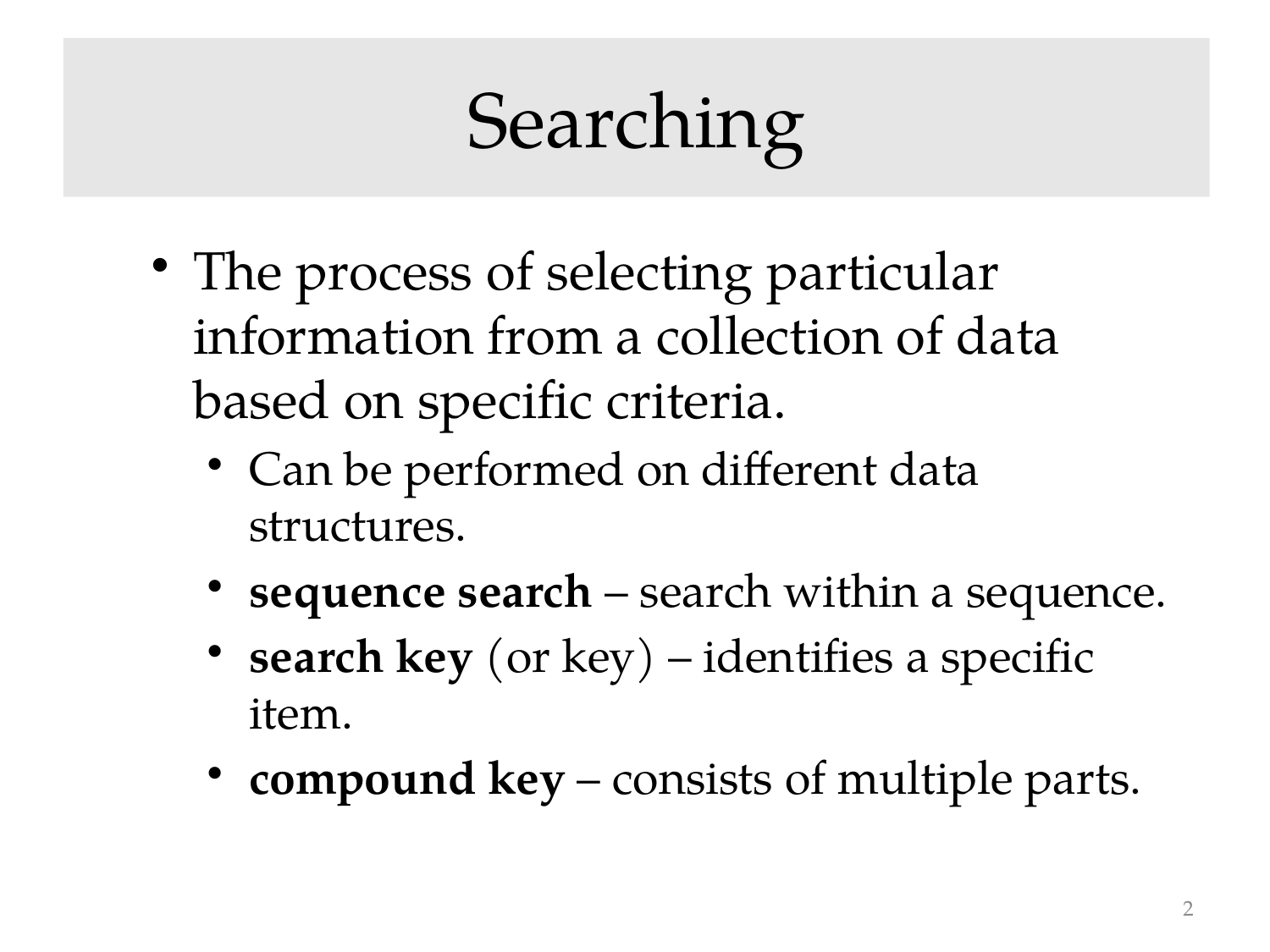

# Searching
The process of selecting particular information from a collection of data based on specific criteria.
Can be performed on different data structures.
sequence search – search within a sequence.
search key (or key) – identifies a specific item.
compound key – consists of multiple parts.
2